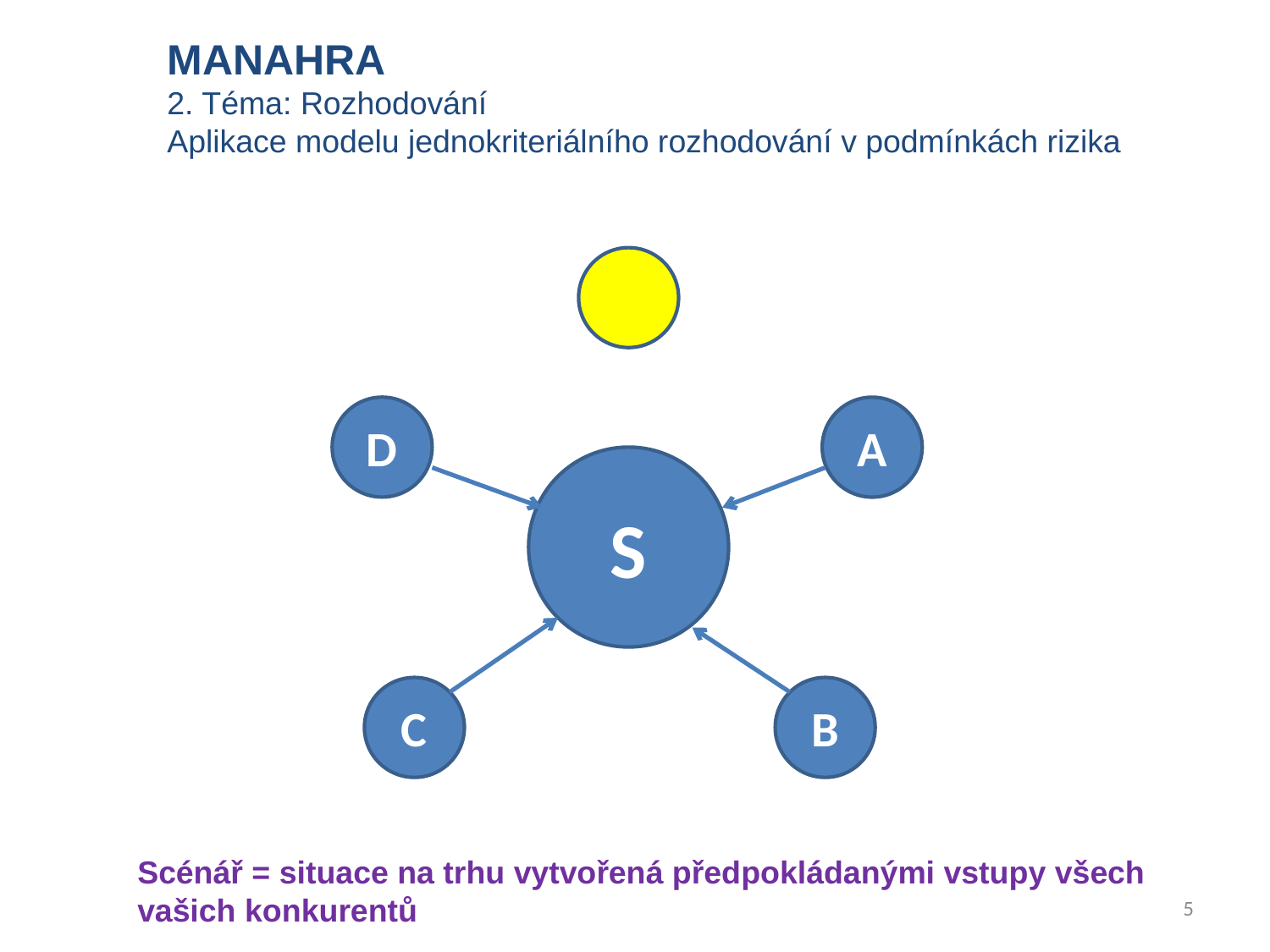

MANAHRA
2. Téma: Rozhodování
Aplikace modelu jednokriteriálního rozhodování v podmínkách rizika

D
A
S
C
B
Scénář = situace na trhu vytvořená předpokládanými vstupy všech vašich konkurentů

5